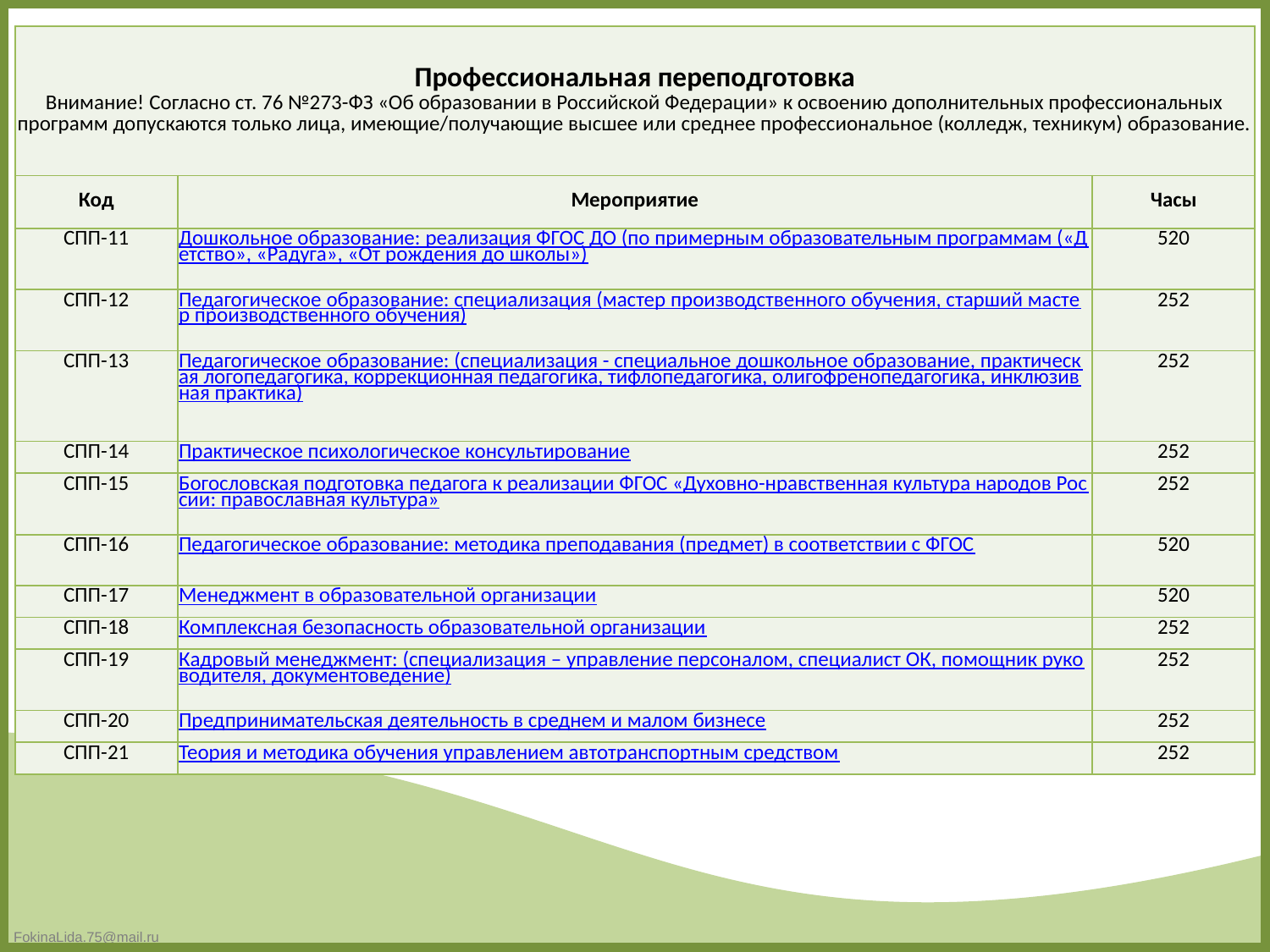

| Профессиональная переподготовка Внимание! Согласно ст. 76 №273-ФЗ «Об образовании в Российской Федерации» к освоению дополнительных профессиональных программ допускаются только лица, имеющие/получающие высшее или среднее профессиональное (колледж, техникум) образование. |  |  |
| --- | --- | --- |
| Код | Мероприятие | Часы |
| СПП-11 | Дошкольное образование: реализация ФГОС ДО (по примерным образовательным программам («Детство», «Радуга», «От рождения до школы») | 520 |
| СПП-12 | Педагогическое образование: специализация (мастер производственного обучения, старший мастер производственного обучения) | 252 |
| СПП-13 | Педагогическое образование: (специализация - специальное дошкольное образование, практическая логопедагогика, коррекционная педагогика, тифлопедагогика, олигофренопедагогика, инклюзивная практика) | 252 |
| СПП-14 | Практическое психологическое консультирование | 252 |
| СПП-15 | Богословская подготовка педагога к реализации ФГОС «Духовно-нравственная культура народов России: православная культура» | 252 |
| СПП-16 | Педагогическое образование: методика преподавания (предмет) в соответствии с ФГОС | 520 |
| СПП-17 | Менеджмент в образовательной организации | 520 |
| СПП-18 | Комплексная безопасность образовательной организации | 252 |
| СПП-19 | Кадровый менеджмент: (специализация – управление персоналом, специалист ОК, помощник руководителя, документоведение) | 252 |
| СПП-20 | Предпринимательская деятельность в среднем и малом бизнесе | 252 |
| СПП-21 | Теория и методика обучения управлением автотранспортным средством | 252 |